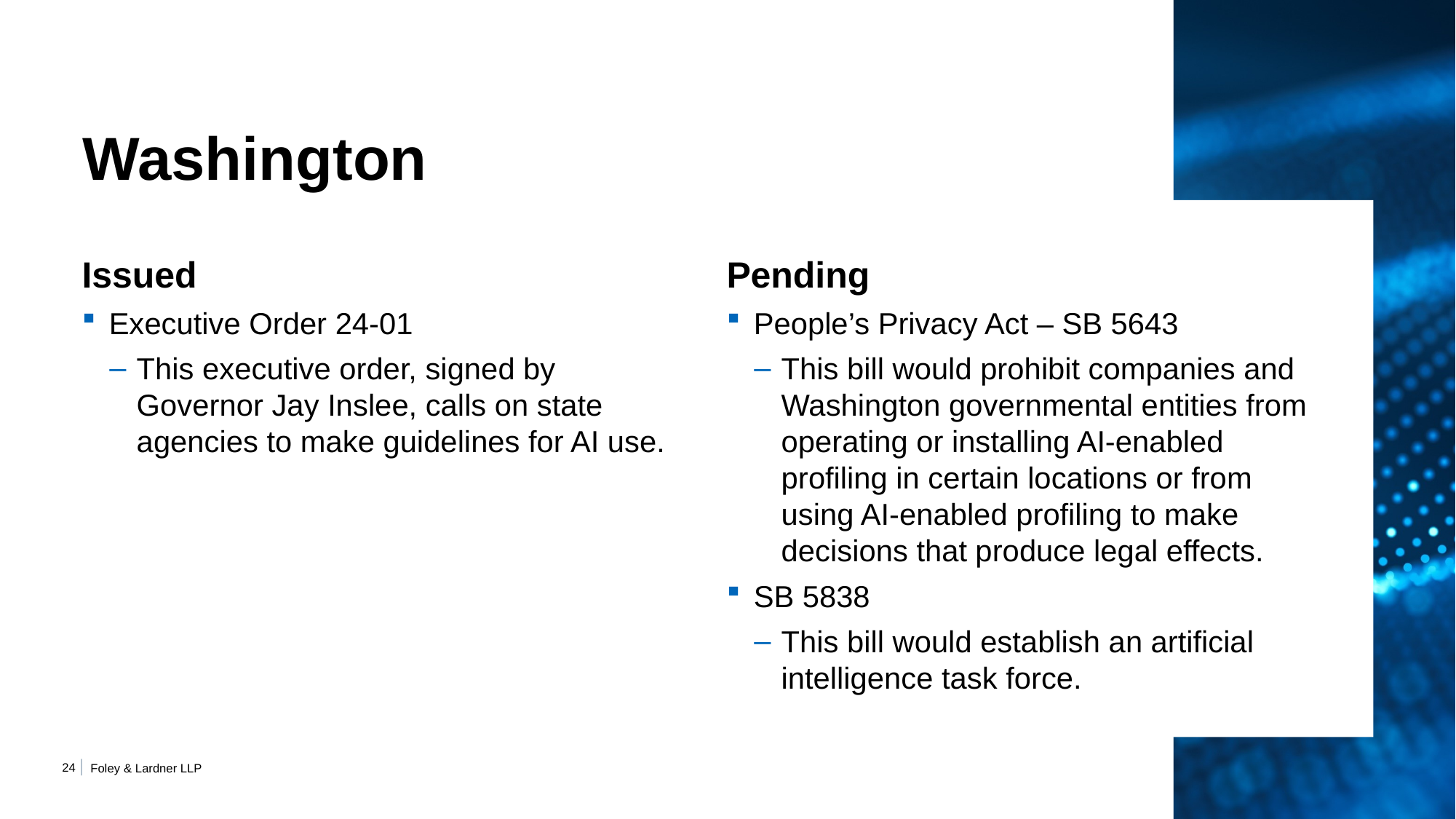

# Washington
Issued
Executive Order 24-01
This executive order, signed by Governor Jay Inslee, calls on state agencies to make guidelines for AI use.

Pending
People’s Privacy Act – SB 5643
This bill would prohibit companies and Washington governmental entities from operating or installing AI-enabled profiling in certain locations or from using AI-enabled profiling to make decisions that produce legal effects.
SB 5838
This bill would establish an artificial intelligence task force.

24